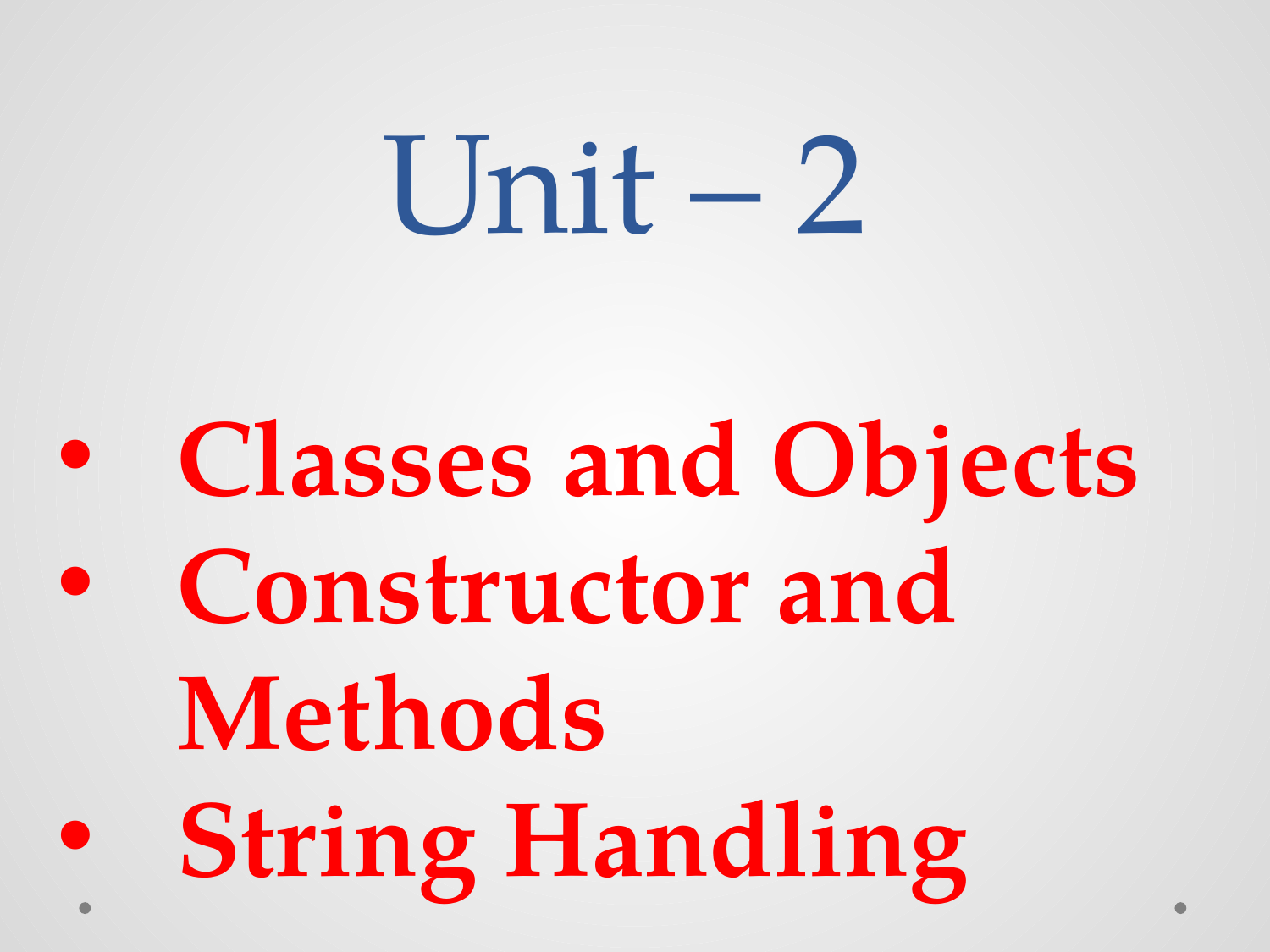

# Unit – 2

Classes and Objects
Constructor and Methods
String Handling